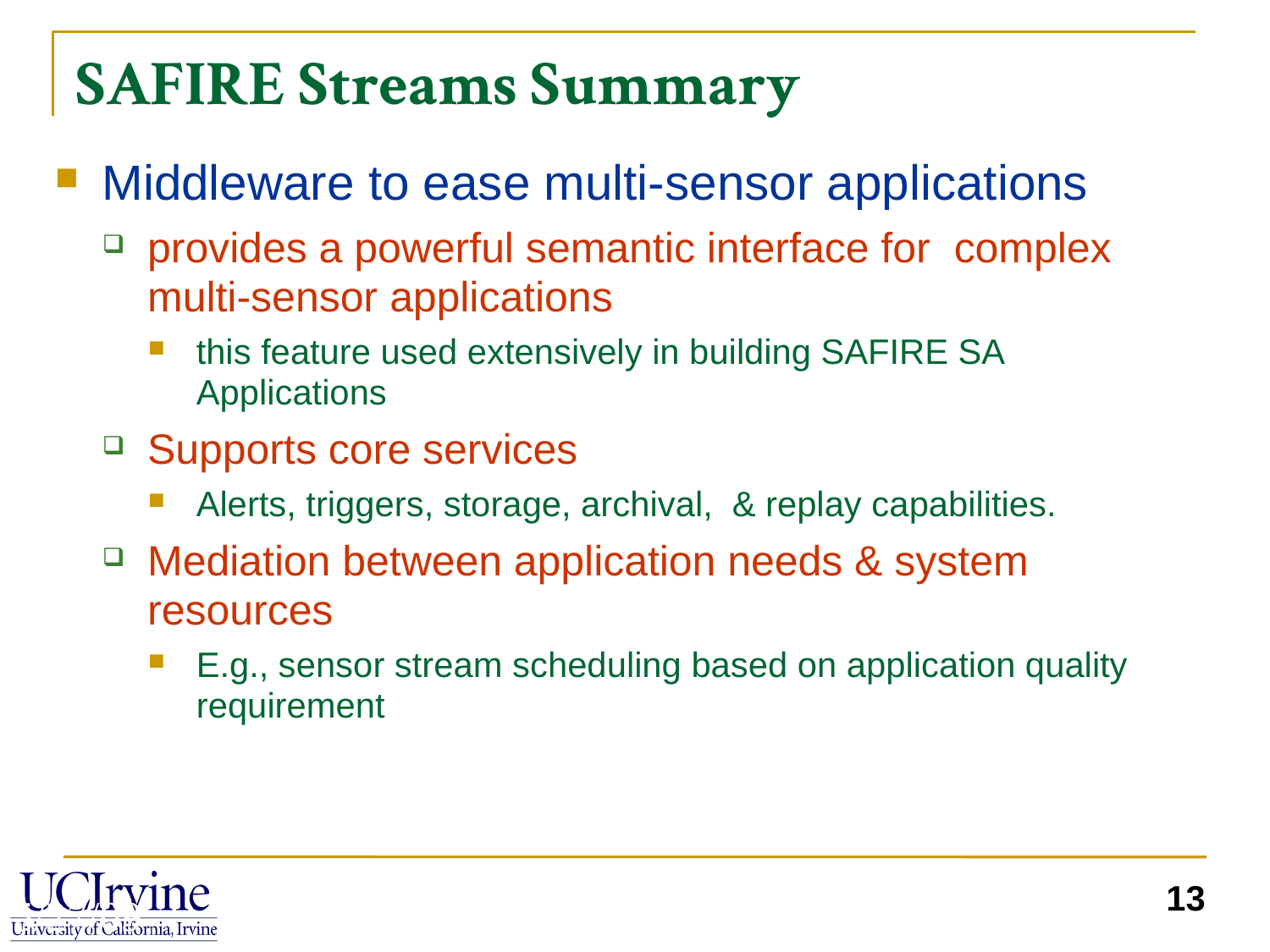

# SAFIRE Streams Summary

Middleware to ease multi-sensor applications
provides a powerful semantic interface for  complex multi-sensor applications
this feature used extensively in building SAFIRE SA Applications
Supports core services
Alerts, triggers, storage, archival,  & replay capabilities.
Mediation between application needs & system resources
E.g., sensor stream scheduling based on application quality requirement

5/27/09